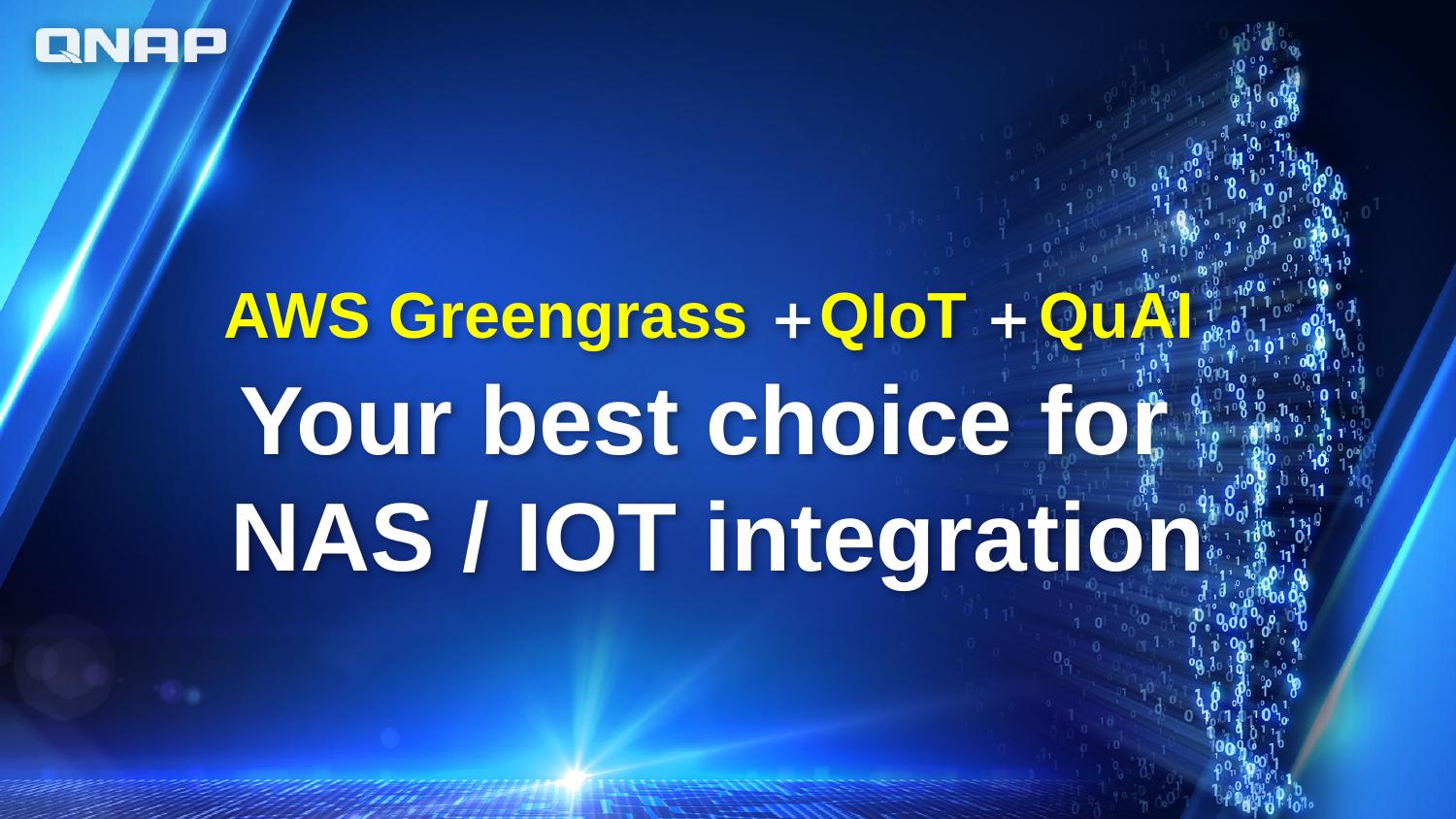

AWS Greengrass    QIoT    QuAI

Your best choice for
NAS / IOT integration